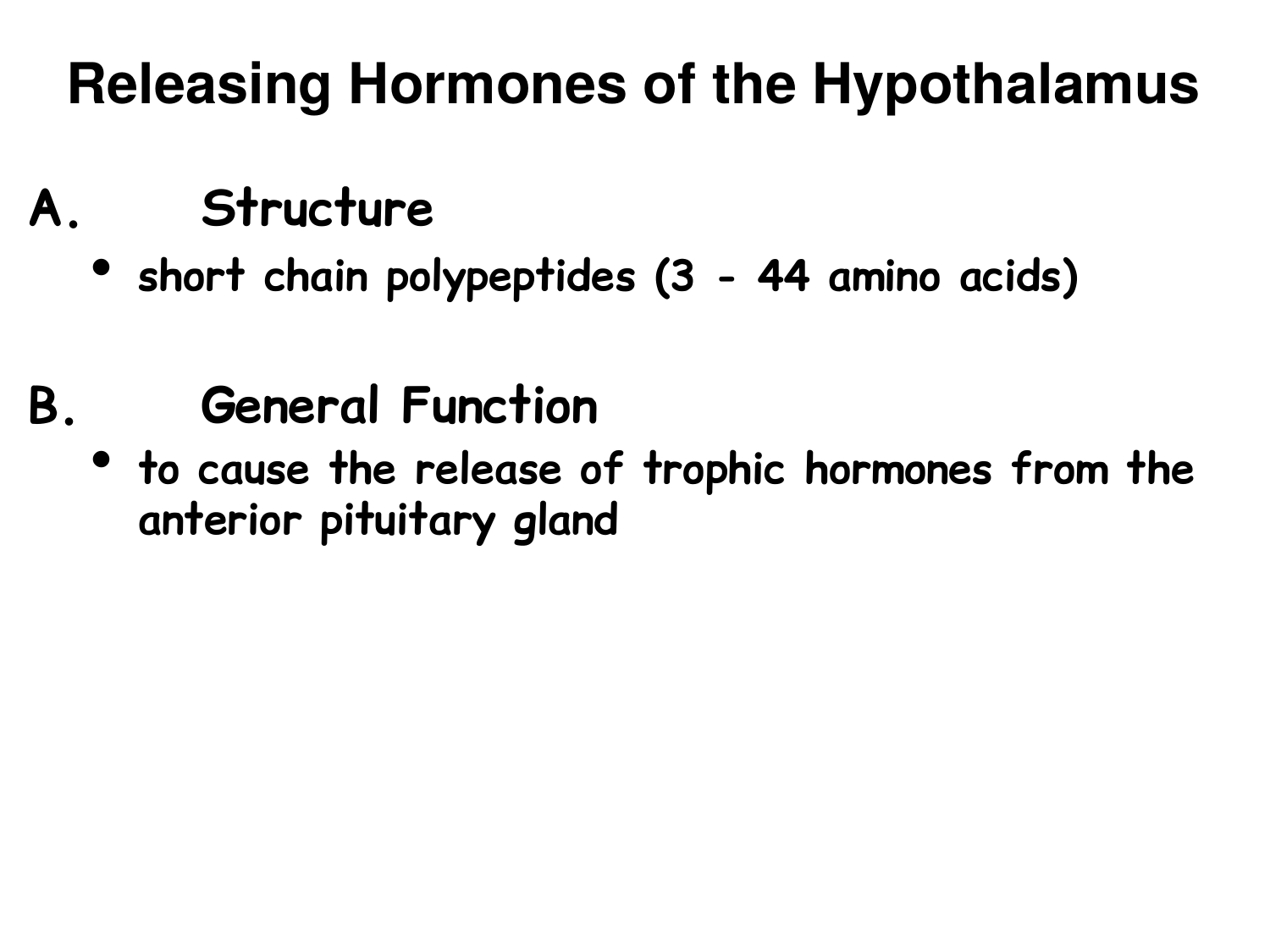

# Releasing Hormones of the Hypothalamus
A.	Structure
short chain polypeptides (3 - 44 amino acids)

B.	General Function
to cause the release of trophic hormones from the anterior pituitary gland